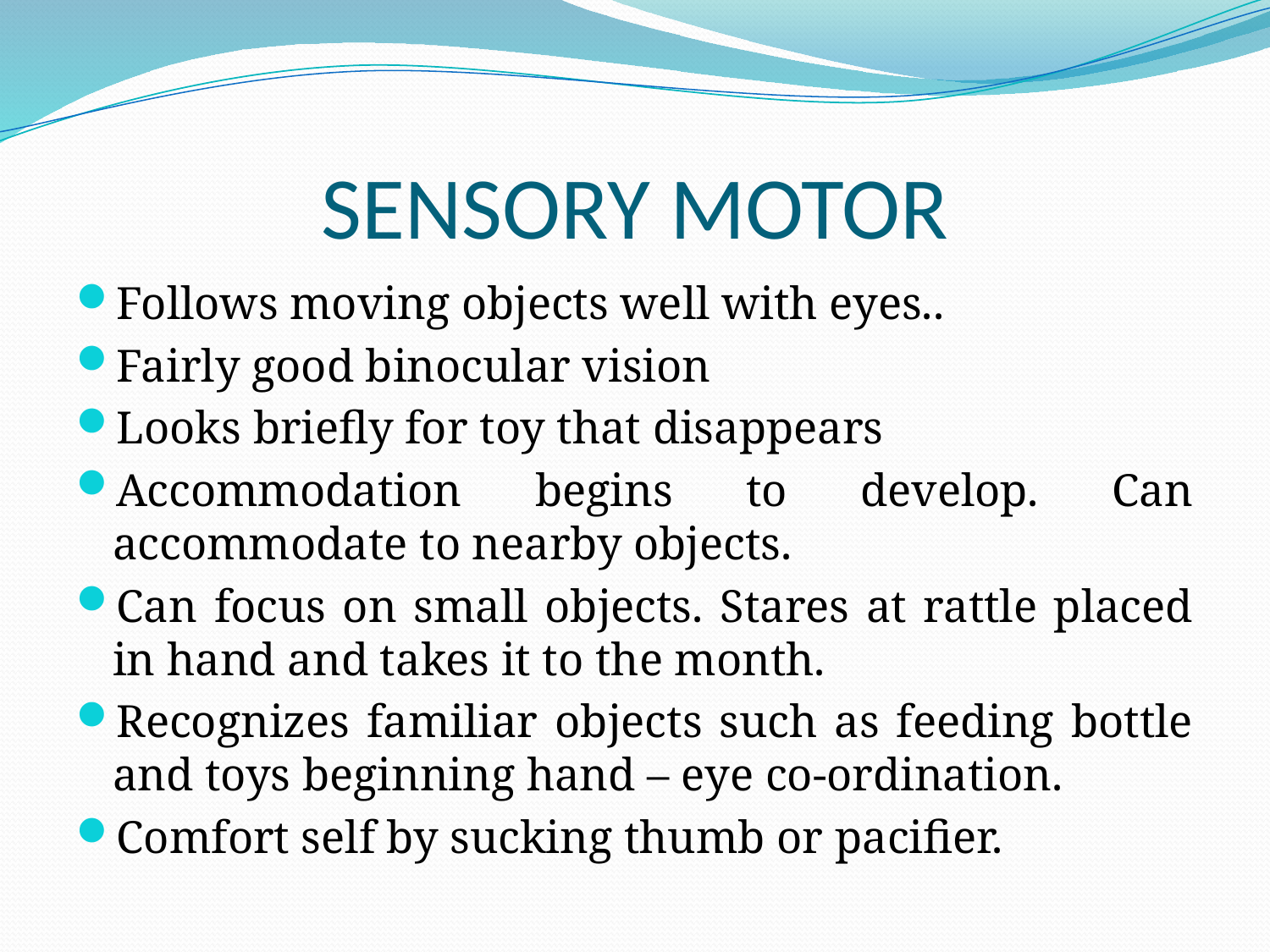

# SENSORY MOTOR
Follows moving objects well with eyes..
Fairly good binocular vision
Looks briefly for toy that disappears
Accommodation begins to develop. Can accommodate to nearby objects.
Can focus on small objects. Stares at rattle placed in hand and takes it to the month.
Recognizes familiar objects such as feeding bottle and toys beginning hand – eye co-ordination.
Comfort self by sucking thumb or pacifier.